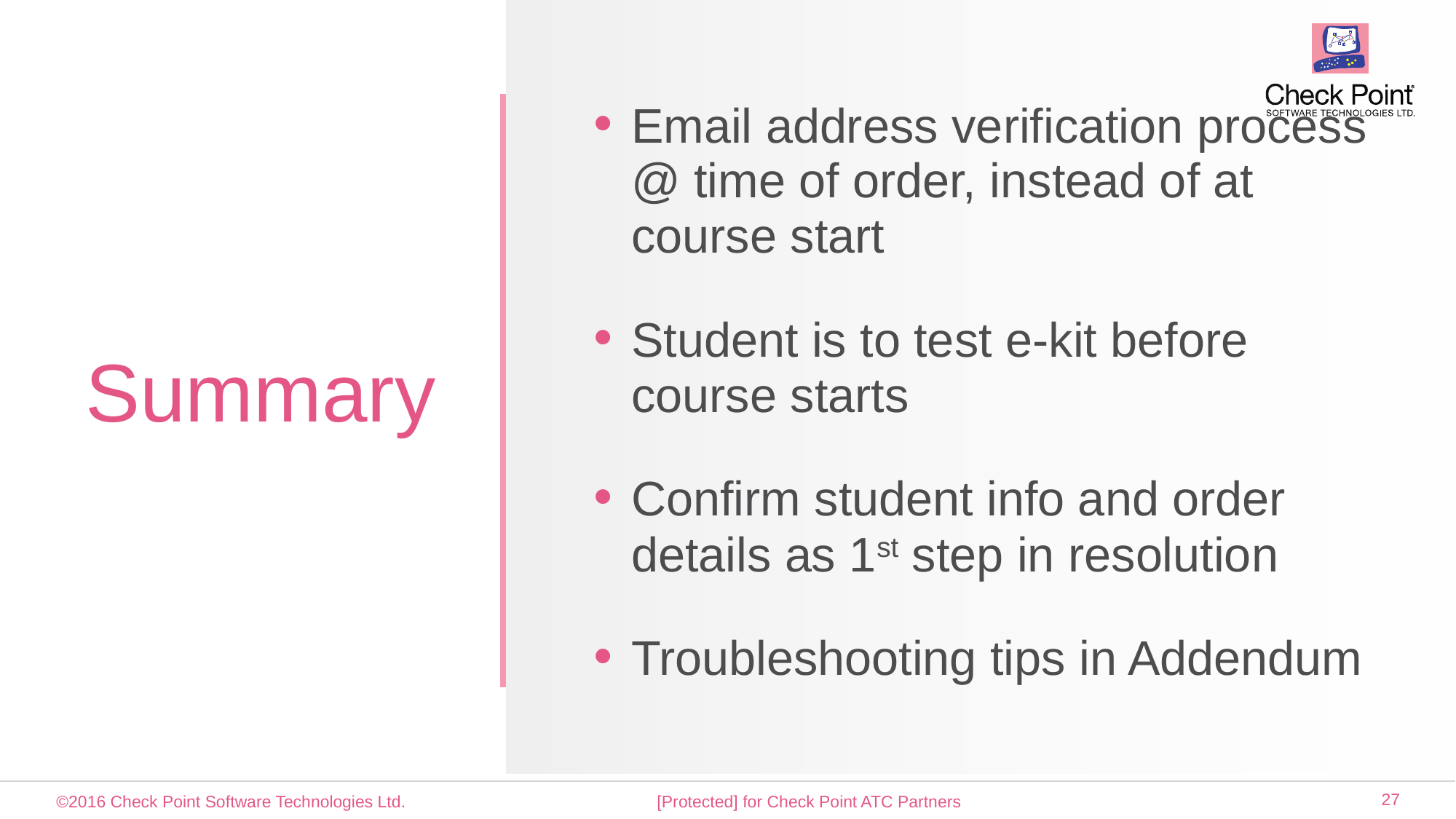

# Summary
Email address verification process @ time of order, instead of at course start
Student is to test e-kit before course starts
Confirm student info and order details as 1st step in resolution
Troubleshooting tips in Addendum

[Protected] for Check Point ATC Partners​